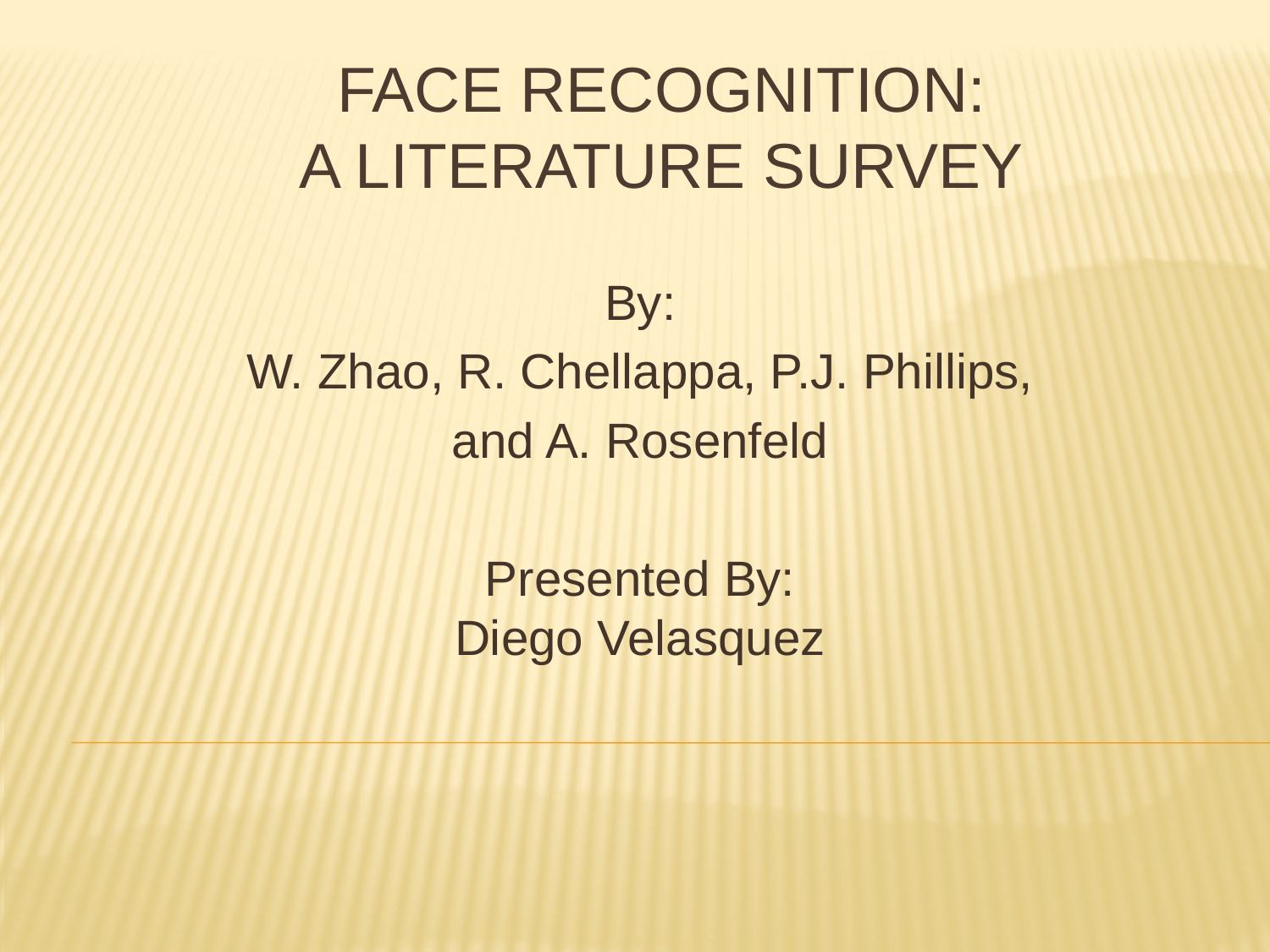

# Face Recognition: A Literature Survey
By:
W. Zhao, R. Chellappa, P.J. Phillips,
and A. Rosenfeld

Presented By:
Diego Velasquez